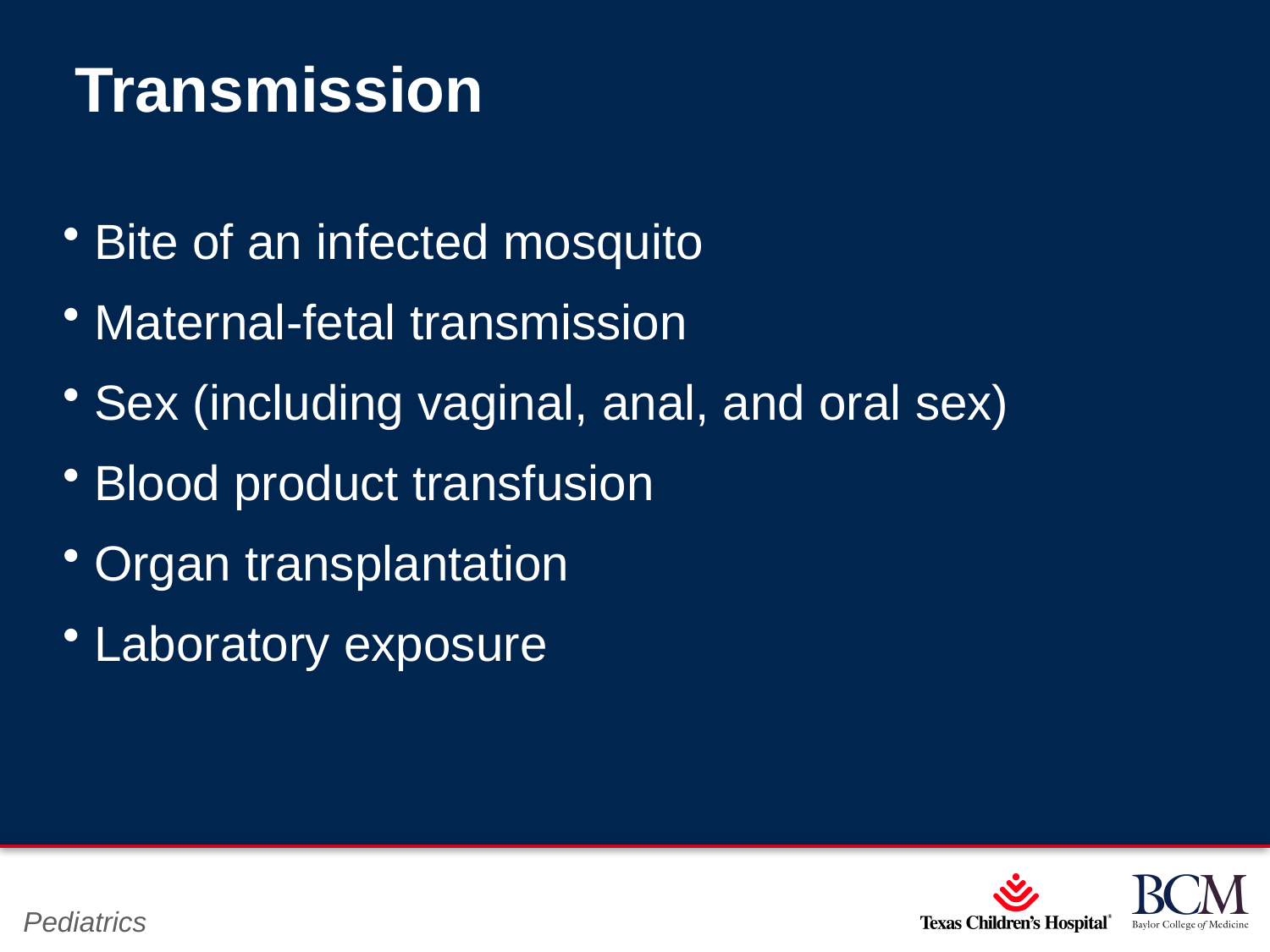

# Transmission
 Bite of an infected mosquito
 Maternal-fetal transmission
 Sex (including vaginal, anal, and oral sex)
 Blood product transfusion
 Organ transplantation
 Laboratory exposure